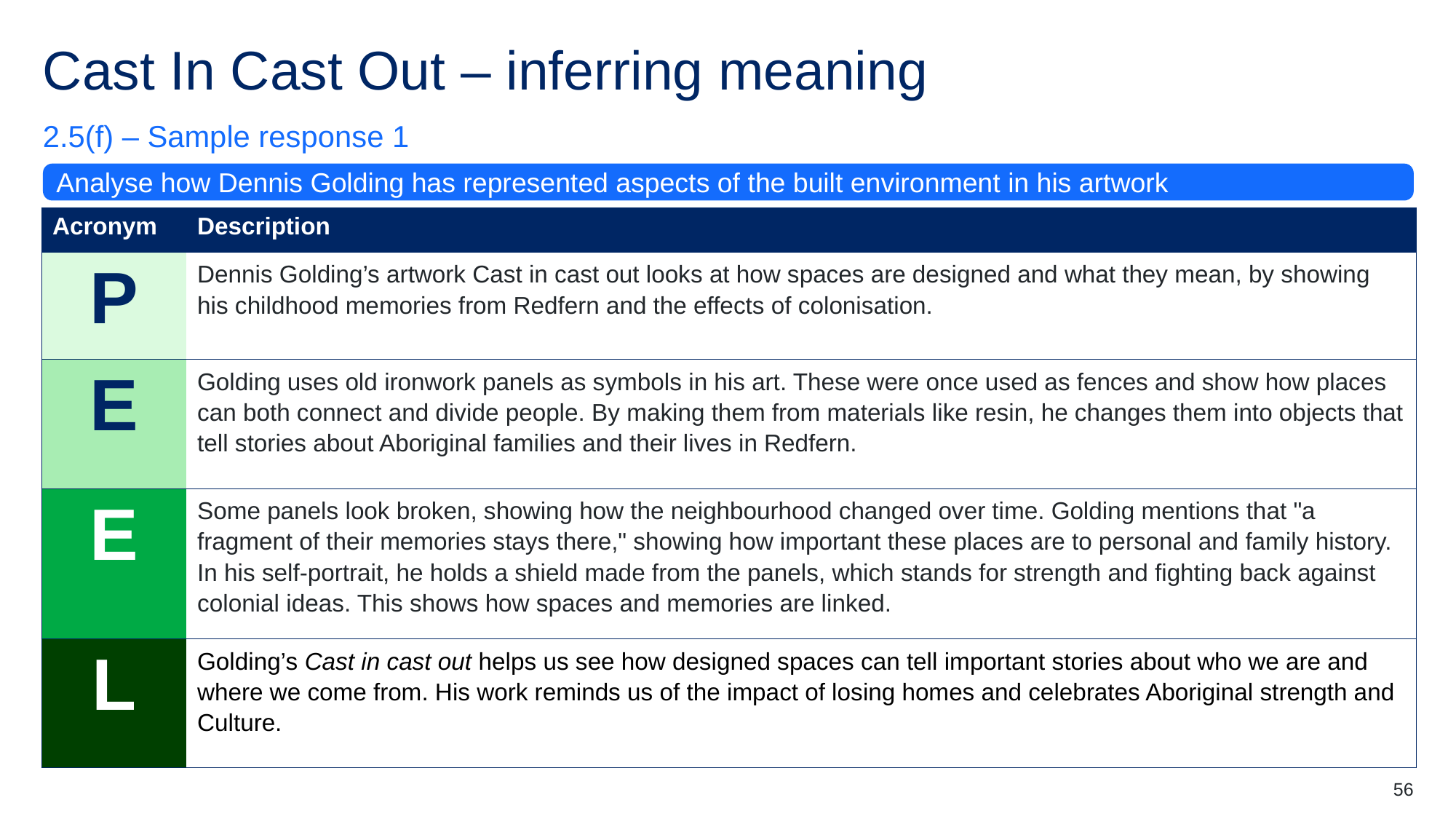

# Cast In Cast Out – inferring meaning (6)
2.5(f) – Sample response 1
Analyse how Dennis Golding has represented aspects of the built environment in his artwork
| Acronym | Description |
| --- | --- |
| P | Dennis Golding’s artwork Cast in cast out looks at how spaces are designed and what they mean, by showing his childhood memories from Redfern and the effects of colonisation. |
| E | Golding uses old ironwork panels as symbols in his art. These were once used as fences and show how places can both connect and divide people. By making them from materials like resin, he changes them into objects that tell stories about Aboriginal families and their lives in Redfern. |
| E | Some panels look broken, showing how the neighbourhood changed over time. Golding mentions that "a fragment of their memories stays there," showing how important these places are to personal and family history. In his self-portrait, he holds a shield made from the panels, which stands for strength and fighting back against colonial ideas. This shows how spaces and memories are linked. |
| L | Golding’s Cast in cast out helps us see how designed spaces can tell important stories about who we are and where we come from. His work reminds us of the impact of losing homes and celebrates Aboriginal strength and Culture. |
56